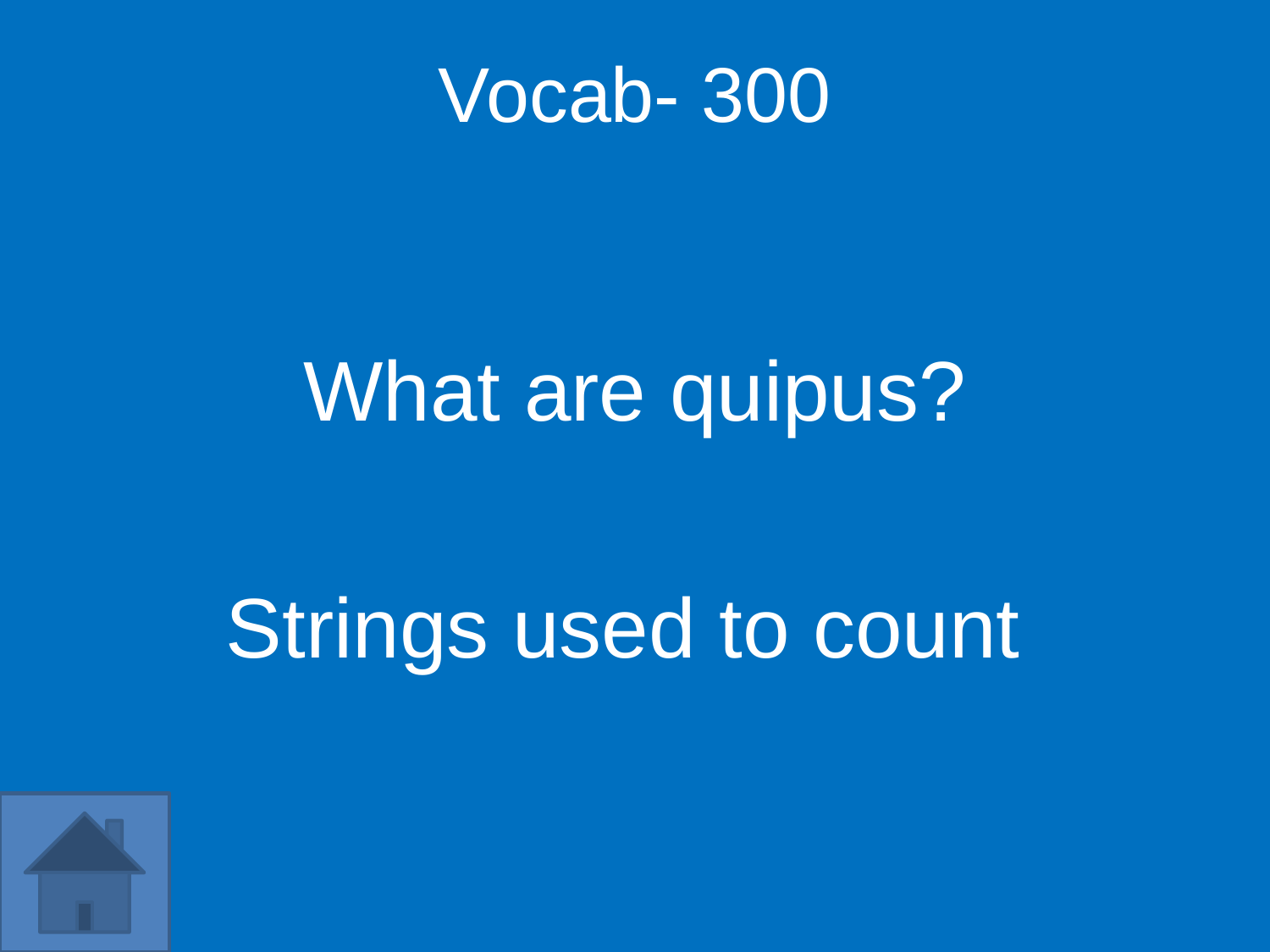

Vocab- 300

What are quipus?

Strings used to count